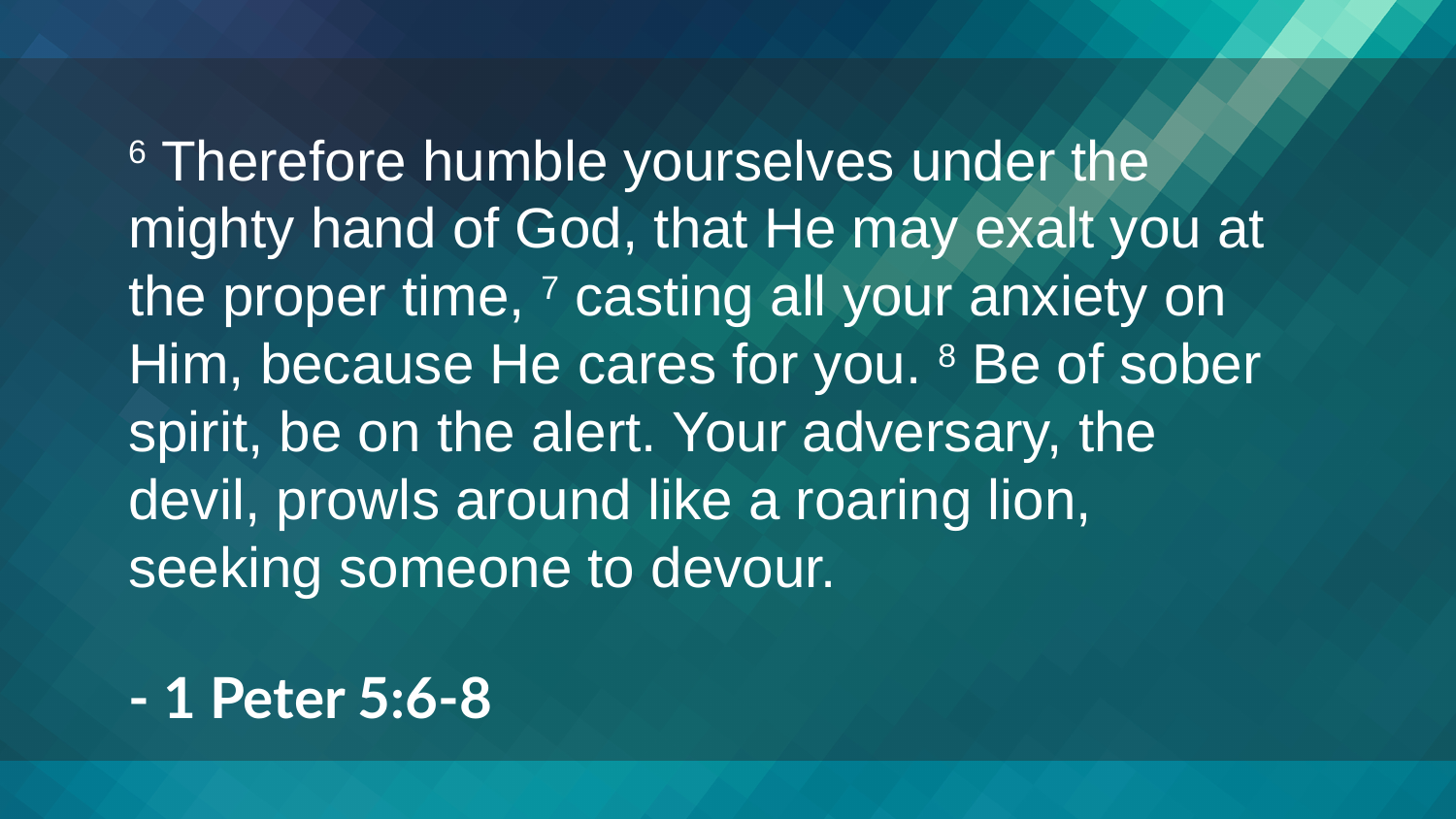

6 Therefore humble yourselves under the mighty hand of God, that He may exalt you at the proper time, 7 casting all your anxiety on Him, because He cares for you. 8 Be of sober spirit, be on the alert. Your adversary, the devil, prowls around like a roaring lion, seeking someone to devour.
- 1 Peter 5:6-8